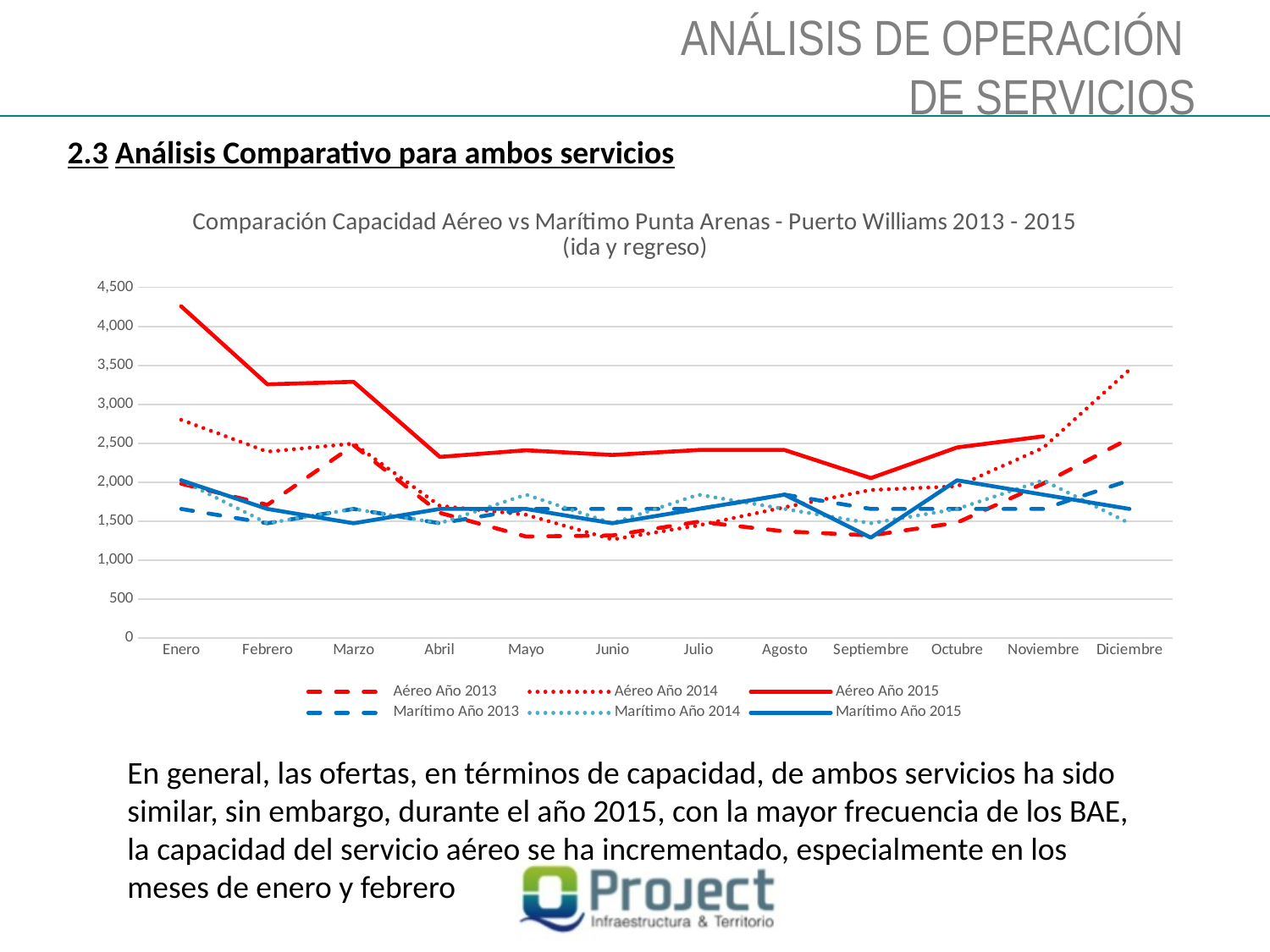

ANÁLISIS DE OPERACIÓN
DE SERVICIOS
2.3	Análisis Comparativo para ambos servicios

### Chart: Comparación Capacidad Aéreo vs Marítimo Punta Arenas - Puerto Williams 2013 - 2015 (ida y regreso)

| Category | Aéreo Año 2013 | Aéreo Año 2014 | Aéreo Año 2015 | Marítimo Año 2013 | Marítimo Año 2014 | Marítimo Año 2015 |
|---|---|---|---|---|---|---|
| Enero | 1980.0 | 2801.0 | 4258.0 | 1656.0 | 2024.0 | 2024.0 |
| Febrero | 1709.0 | 2392.0 | 3256.0 | 1472.0 | 1472.0 | 1656.0 |
| Marzo | 2474.0 | 2496.0 | 3289.0 | 1656.0 | 1656.0 | 1472.0 |
| Abril | 1606.0 | 1696.0 | 2324.0 | 1472.0 | 1472.0 | 1656.0 |
| Mayo | 1302.0 | 1582.0 | 2410.0 | 1656.0 | 1840.0 | 1656.0 |
| Junio | 1316.0 | 1264.0 | 2350.0 | 1656.0 | 1472.0 | 1472.0 |
| Julio | 1492.0 | 1445.0 | 2413.0 | 1656.0 | 1840.0 | 1656.0 |
| Agosto | 1368.0 | 1678.0 | 2413.0 | 1840.0 | 1656.0 | 1840.0 |
| Septiembre | 1316.0 | 1900.0 | 2052.0 | 1656.0 | 1472.0 | 1288.0 |
| Octubre | 1480.0 | 1946.0 | 2446.0 | 1656.0 | 1656.0 | 2024.0 |
| Noviembre | 1983.0 | 2442.0 | 2589.0 | 1656.0 | 2024.0 | 1840.0 |
| Diciembre | 2562.0 | 3444.0 | None | 2024.0 | 1472.0 | 1656.0 |
En general, las ofertas, en términos de capacidad, de ambos servicios ha sido similar, sin embargo, durante el año 2015, con la mayor frecuencia de los BAE, la capacidad del servicio aéreo se ha incrementado, especialmente en los meses de enero y febrero